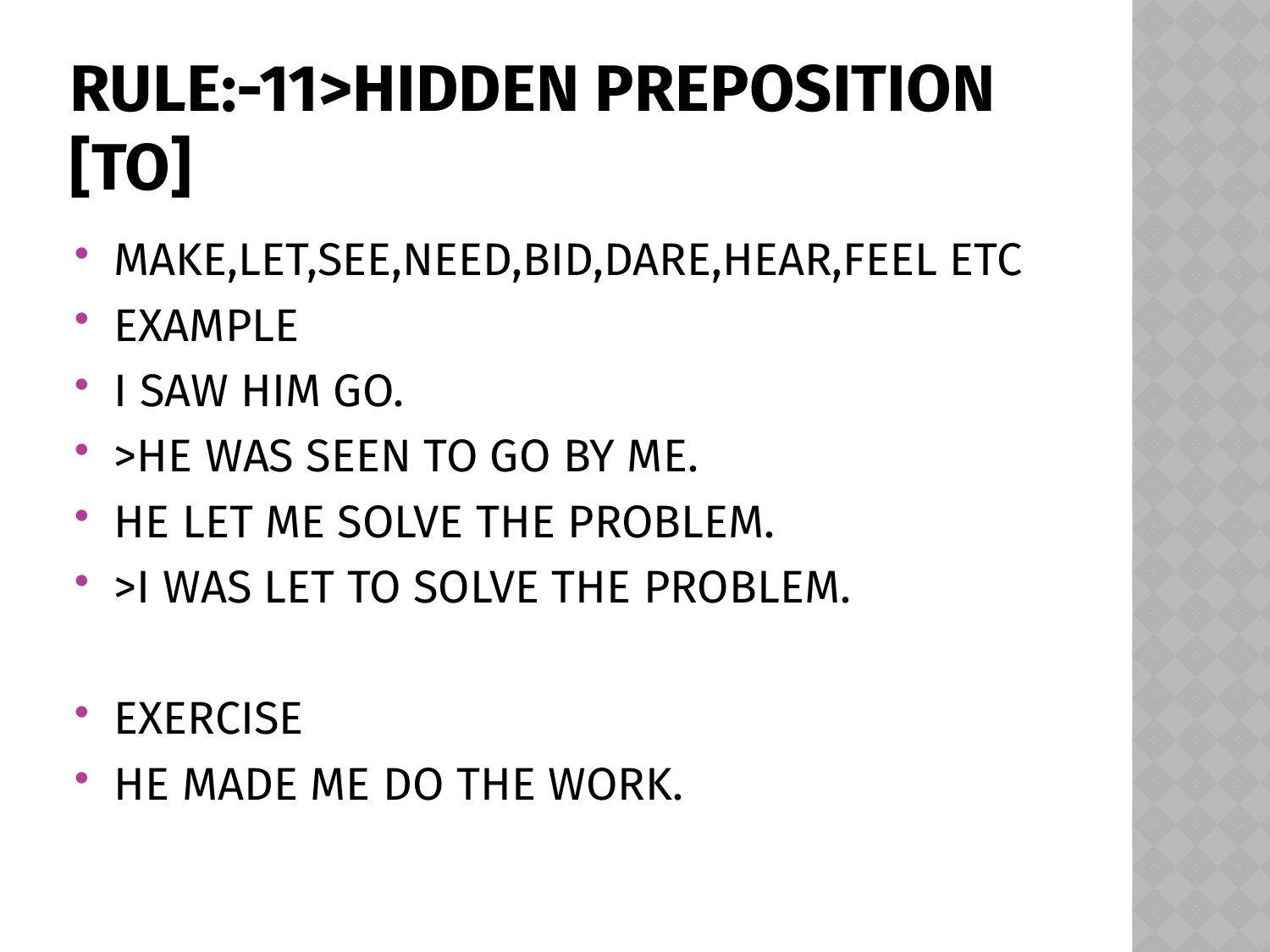

# RULE:-11>HIDDEN PREPOSITION [TO]
MAKE,LET,SEE,NEED,BID,DARE,HEAR,FEEL ETC
EXAMPLE
I SAW HIM GO.
>HE WAS SEEN TO GO BY ME.
HE LET ME SOLVE THE PROBLEM.
>I WAS LET TO SOLVE THE PROBLEM.

EXERCISE
HE MADE ME DO THE WORK.